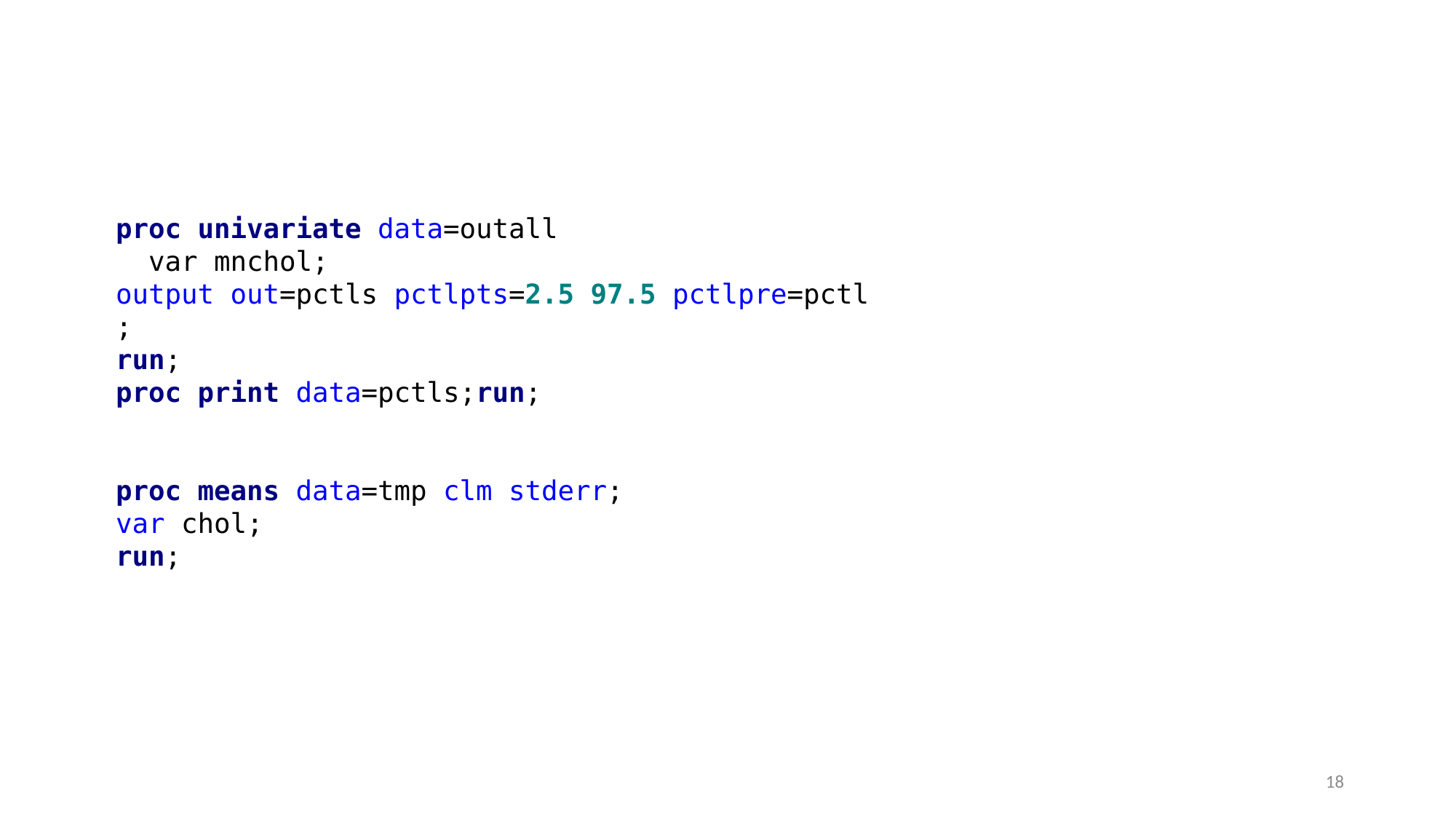

proc univariate data=outall
  var mnchol;
output out=pctls pctlpts=2.5 97.5 pctlpre=pctl
;
run;
proc print data=pctls;run;

proc means data=tmp clm stderr;
var chol;
run;
18